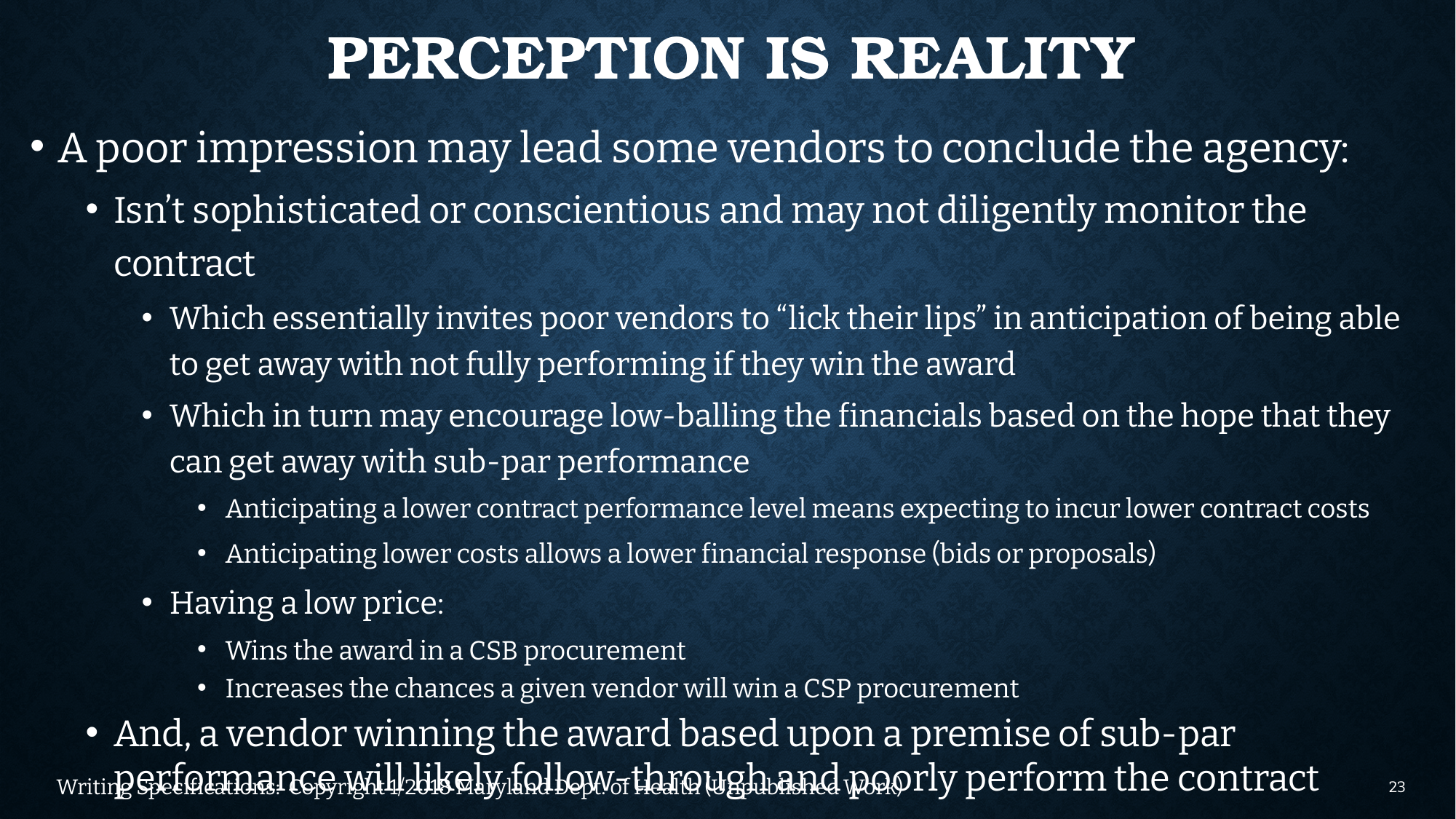

# Perception is reality
A poor impression may lead some vendors to conclude the agency:
Isn’t sophisticated or conscientious and may not diligently monitor the contract
Which essentially invites poor vendors to “lick their lips” in anticipation of being able to get away with not fully performing if they win the award
Which in turn may encourage low-balling the financials based on the hope that they can get away with sub-par performance
Anticipating a lower contract performance level means expecting to incur lower contract costs
Anticipating lower costs allows a lower financial response (bids or proposals)
Having a low price:
Wins the award in a CSB procurement
Increases the chances a given vendor will win a CSP procurement
And, a vendor winning the award based upon a premise of sub-par performance will likely follow-through and poorly perform the contract

Writing Specifications:  Copyright 1/2018 Maryland Dept. of Health (Unpublished Work)
23